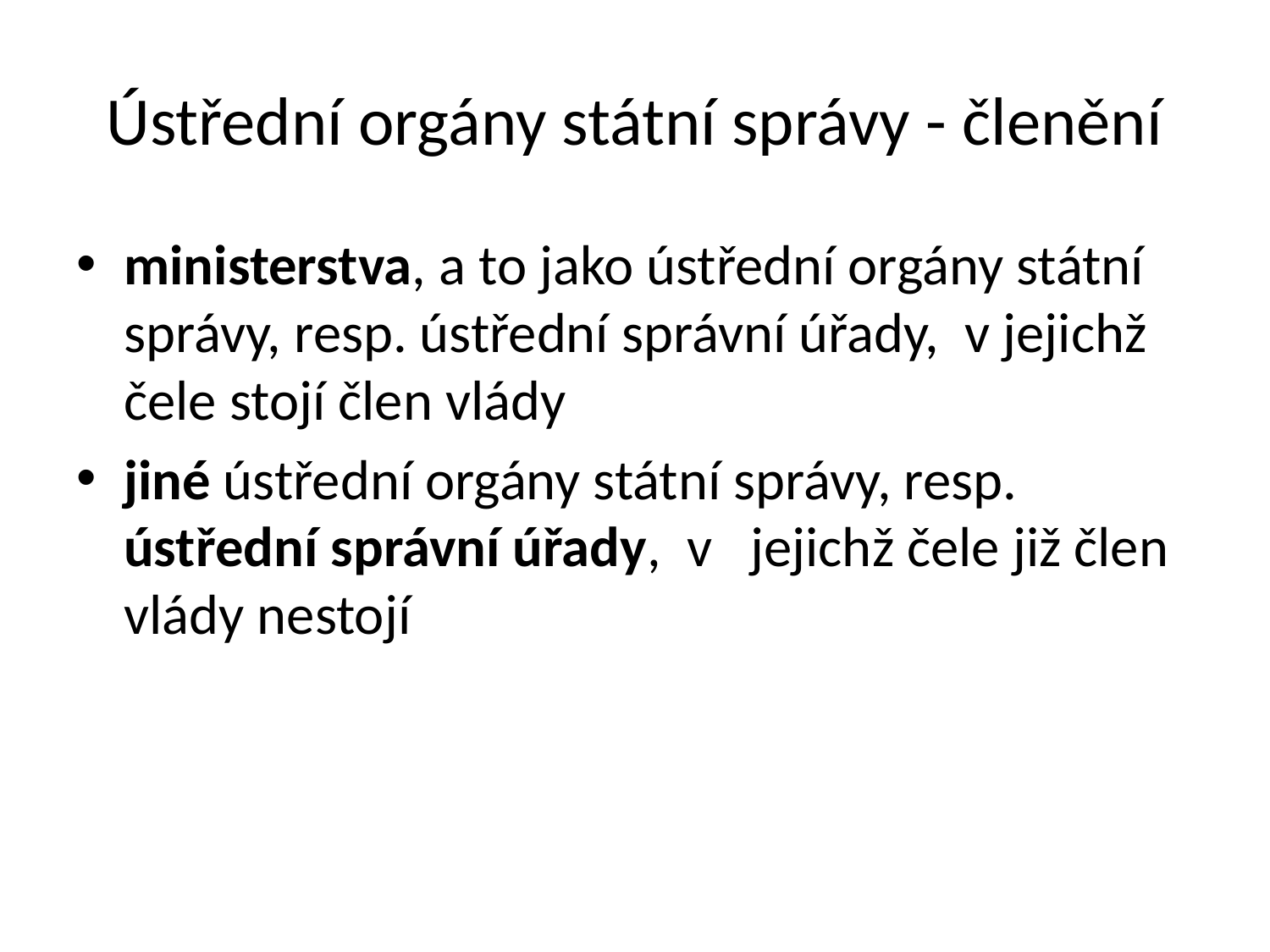

# Ústřední orgány státní správy - členění
ministerstva, a to jako ústřední orgány státní správy, resp. ústřední správní úřady,  v jejichž čele stojí člen vlády
jiné ústřední orgány státní správy, resp. ústřední správní úřady,  v   jejichž čele již člen vlády nestojí